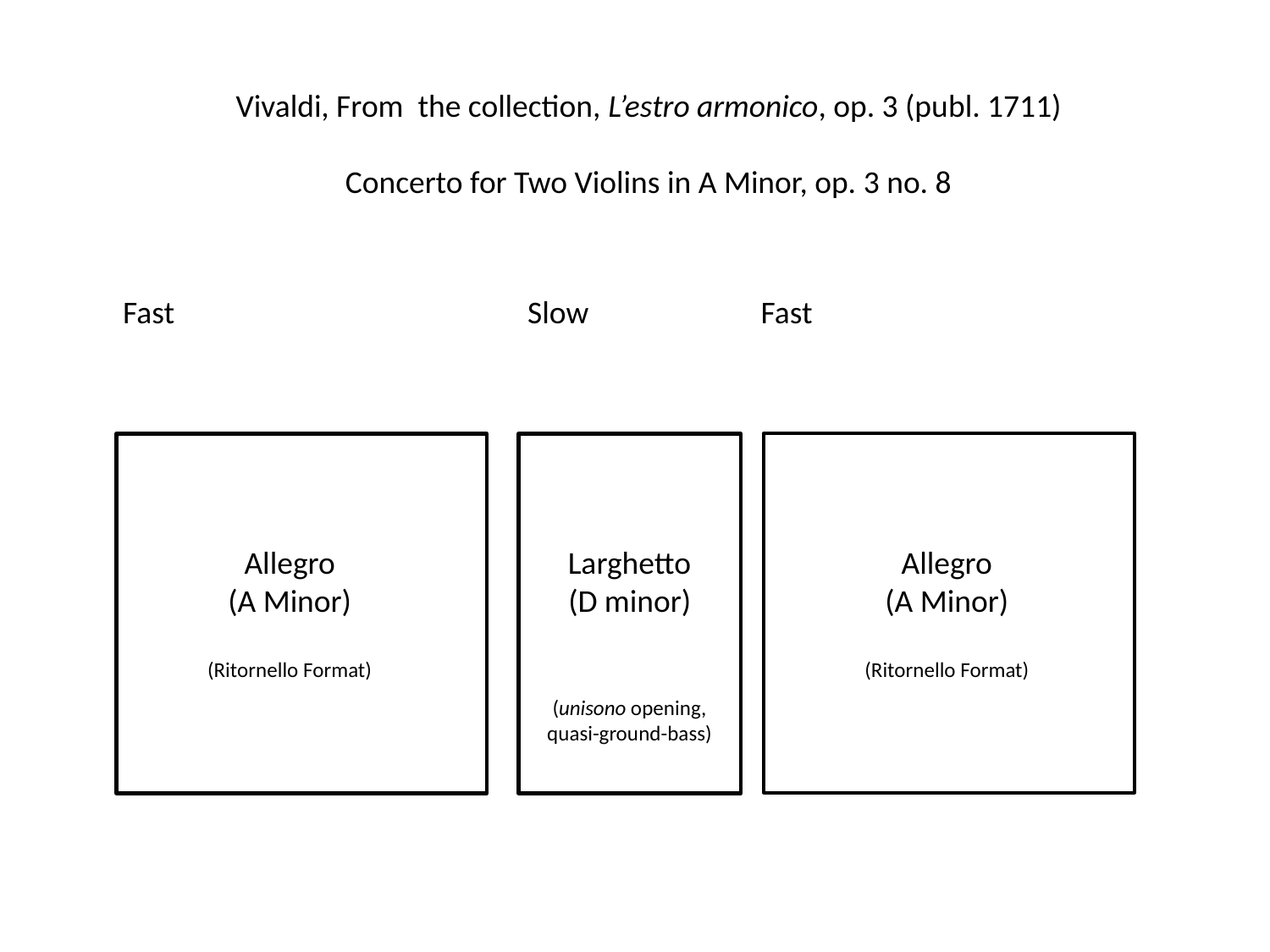

Vivaldi, From  the collection, L’estro armonico, op. 3 (publ. 1711)

Concerto for Two Violins in A Minor, op. 3 no. 8
Fast		                     Slow                        Fast

Allegro
(A Minor)

(Ritornello Format)
Larghetto
(D minor)

(unisono opening, quasi-ground-bass)
Allegro
(A Minor)

(Ritornello Format)